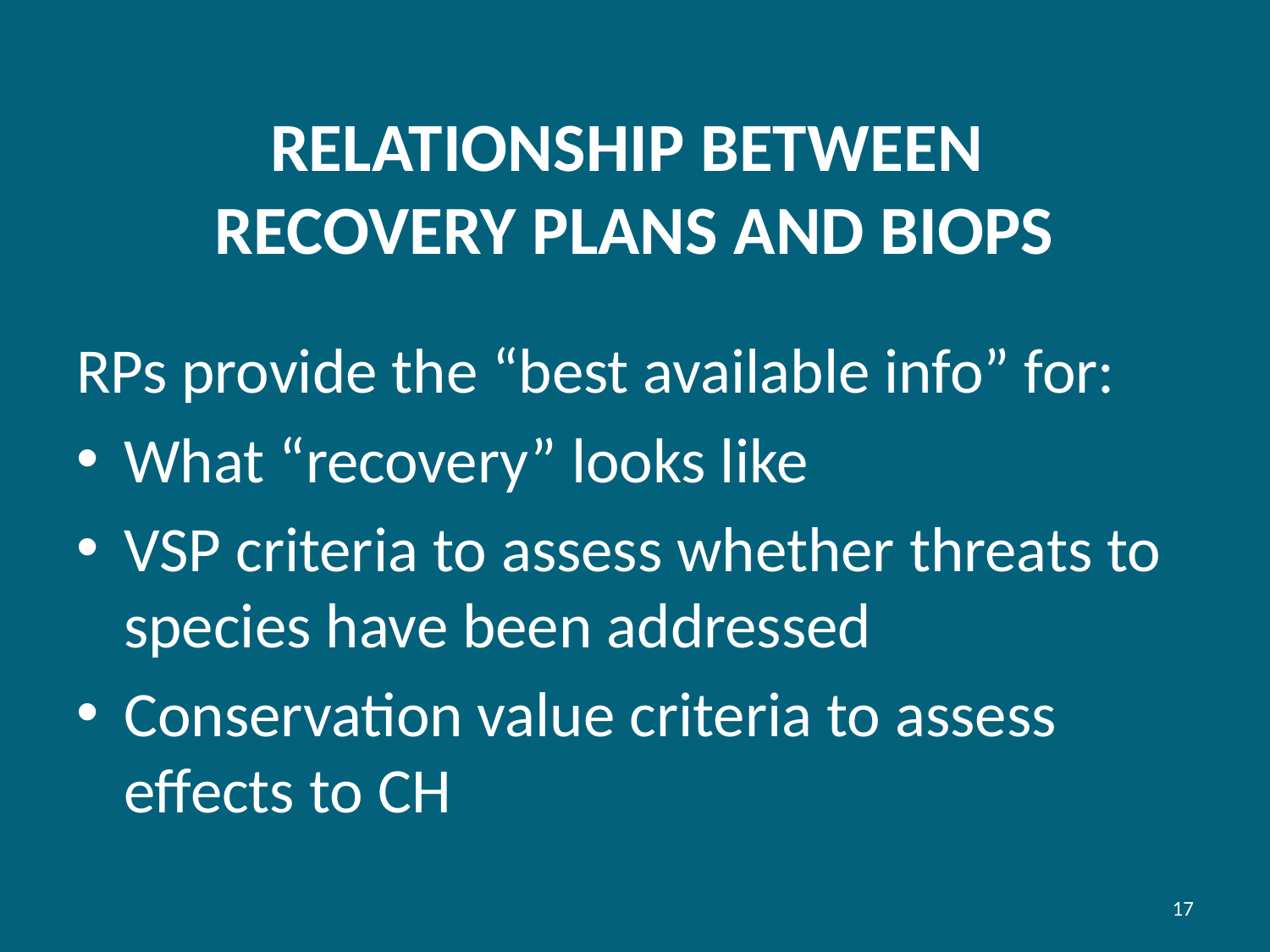

# RELATIONSHIP BETWEEN RECOVERY PLANS AND BIOPS
RPs provide the “best available info” for:
What “recovery” looks like
VSP criteria to assess whether threats to species have been addressed
Conservation value criteria to assess effects to CH
17